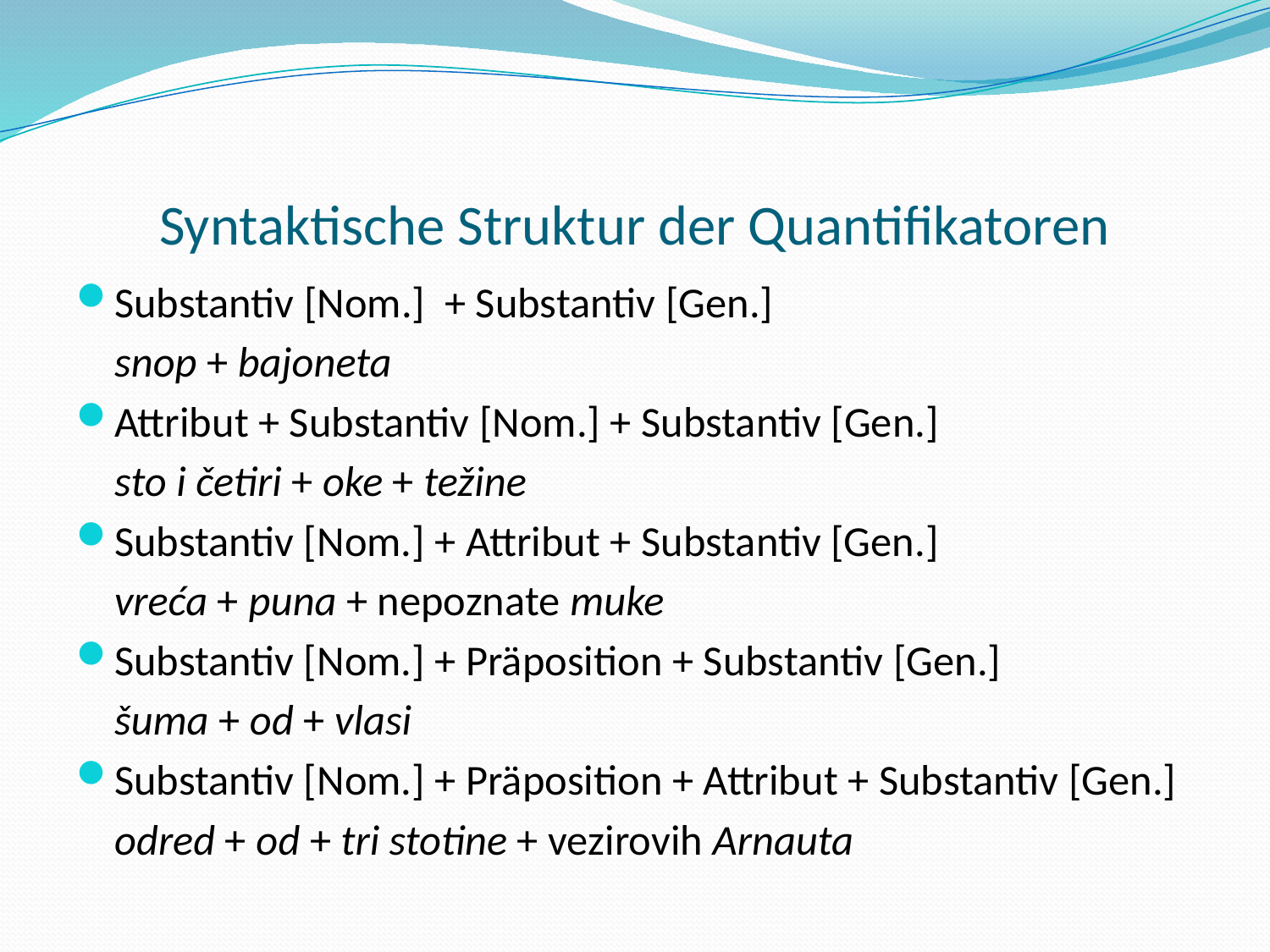

# Syntaktische Struktur der Quantifikatoren
Substantiv [Nom.]  + Substantiv [Gen.]
			snop + bajoneta
Attribut + Substantiv [Nom.] + Substantiv [Gen.]
			sto i četiri + oke + težine
Substantiv [Nom.] + Attribut + Substantiv [Gen.]
			vreća + puna + nepoznate muke
Substantiv [Nom.] + Präposition + Substantiv [Gen.]
			šuma + od + vlasi
Substantiv [Nom.] + Präposition + Attribut + Substantiv [Gen.]
			odred + od + tri stotine + vezirovih Arnauta